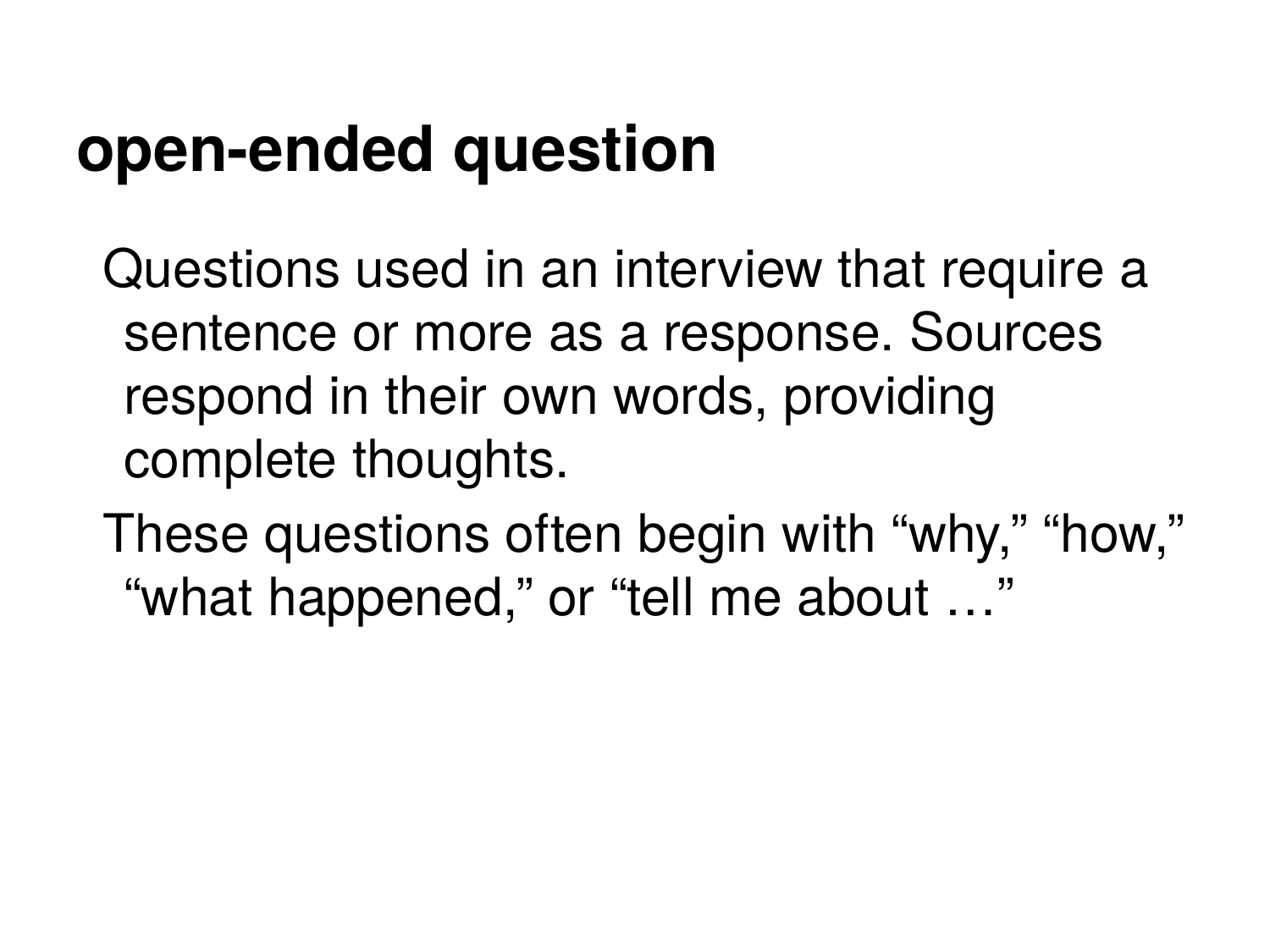

# open-ended question
Questions used in an interview that require a sentence or more as a response. Sources respond in their own words, providing complete thoughts.
These questions often begin with “why,” “how,” “what happened,” or “tell me about …”